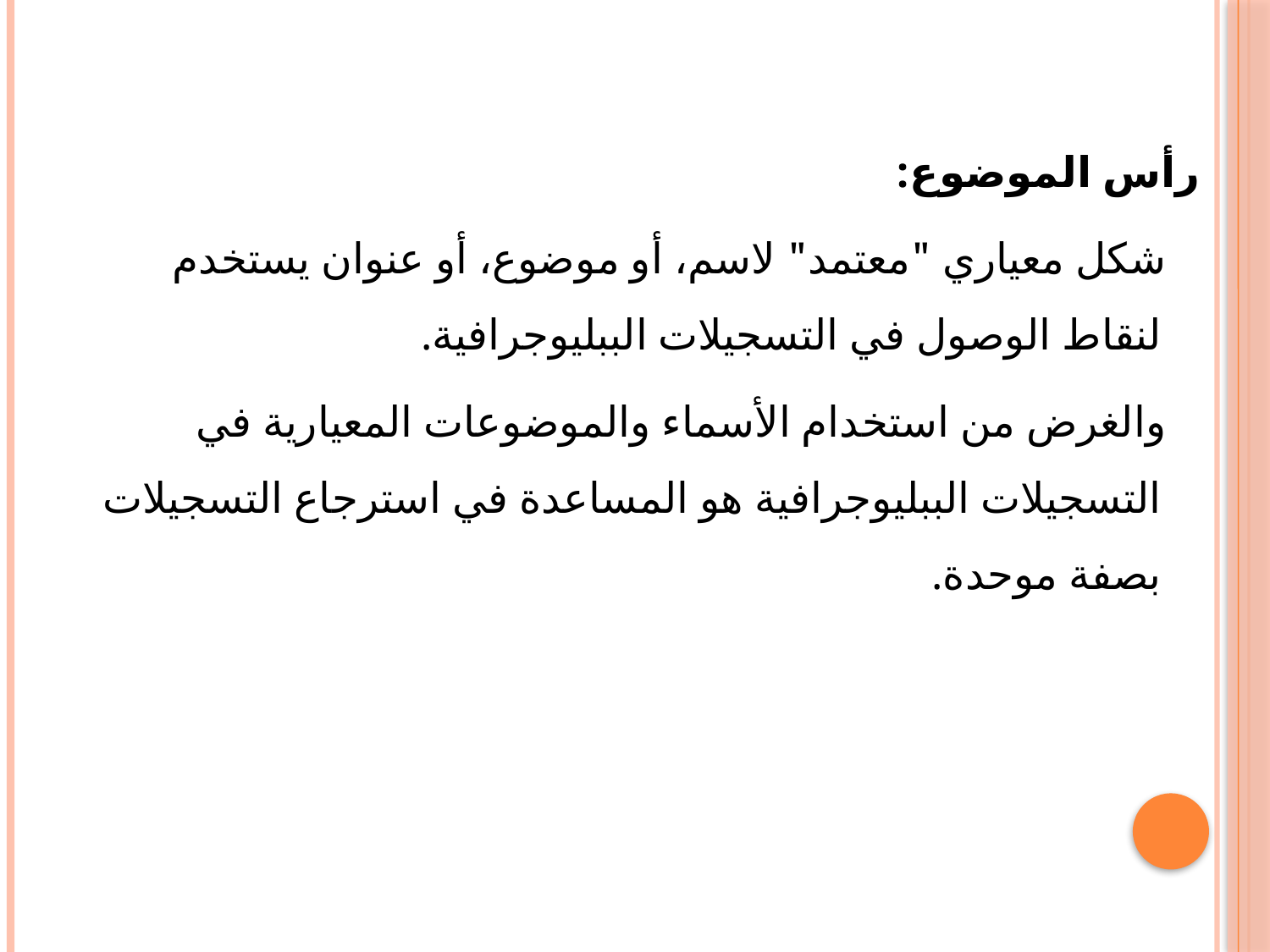

رأس الموضوع:
   شكل معیاري "معتمد" لاسم، أو موضوع، أو عنوان یستخدم لنقاط الوصول في التسجیلات الببلیوجرافیة.
   والغرض من استخدام الأسماء والموضوعات المعیاریة في التسجیلات الببلیوجرافیة ھو المساعدة في استرجاع التسجیلات بصفة موحدة.